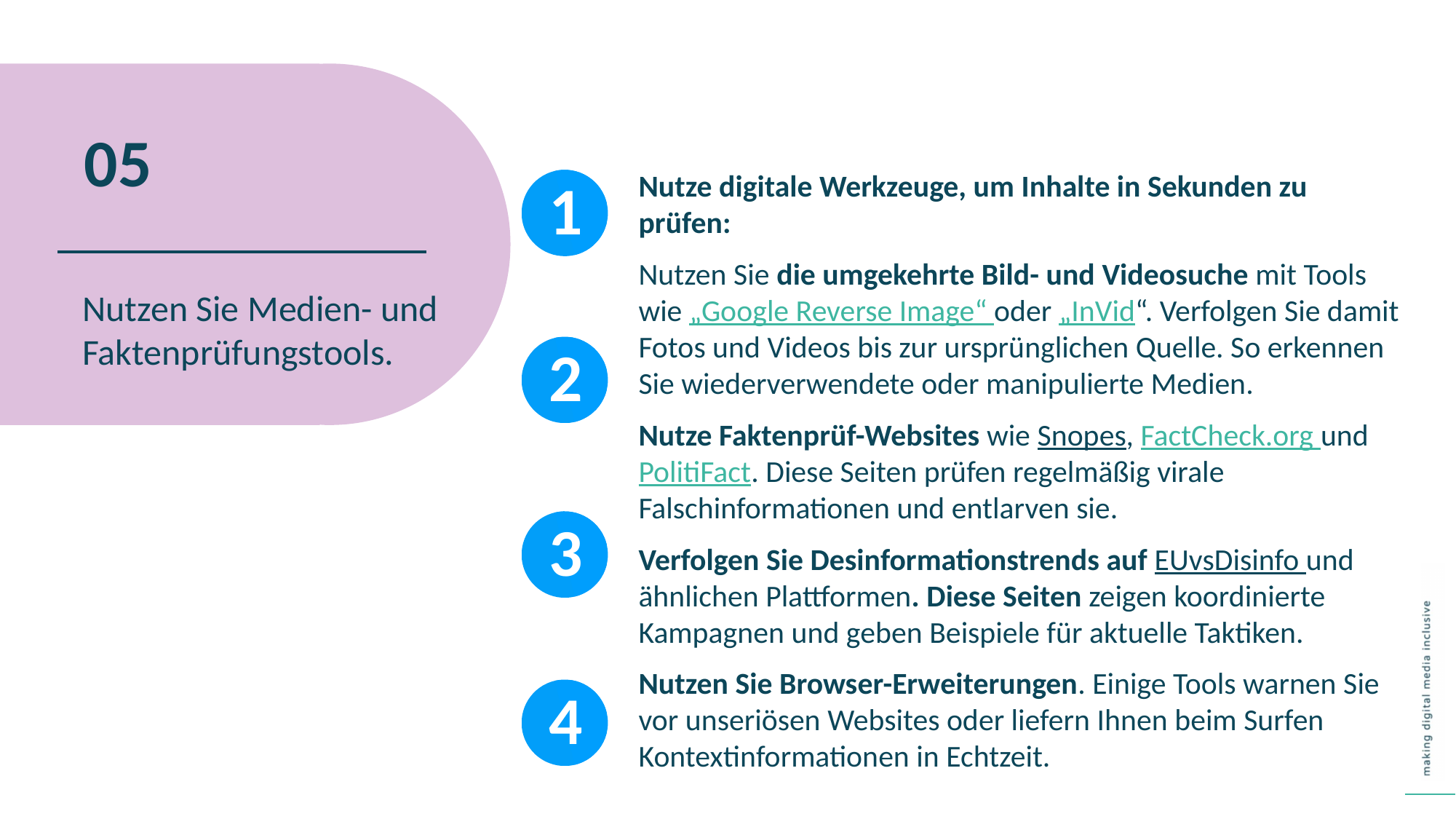

05
Nutze digitale Werkzeuge, um Inhalte in Sekunden zu prüfen:
Nutzen Sie die umgekehrte Bild- und Videosuche mit Tools wie „Google Reverse Image“ oder „InVid“. Verfolgen Sie damit Fotos und Videos bis zur ursprünglichen Quelle. So erkennen Sie wiederverwendete oder manipulierte Medien.
Nutze Faktenprüf-Websites wie Snopes, FactCheck.org und PolitiFact. Diese Seiten prüfen regelmäßig virale Falschinformationen und entlarven sie.
Verfolgen Sie Desinformationstrends auf EUvsDisinfo und ähnlichen Plattformen. Diese Seiten zeigen koordinierte Kampagnen und geben Beispiele für aktuelle Taktiken.
Nutzen Sie Browser-Erweiterungen. Einige Tools warnen Sie vor unseriösen Websites oder liefern Ihnen beim Surfen Kontextinformationen in Echtzeit.

1
Nutzen Sie Medien- und Faktenprüfungstools.

2

3

4